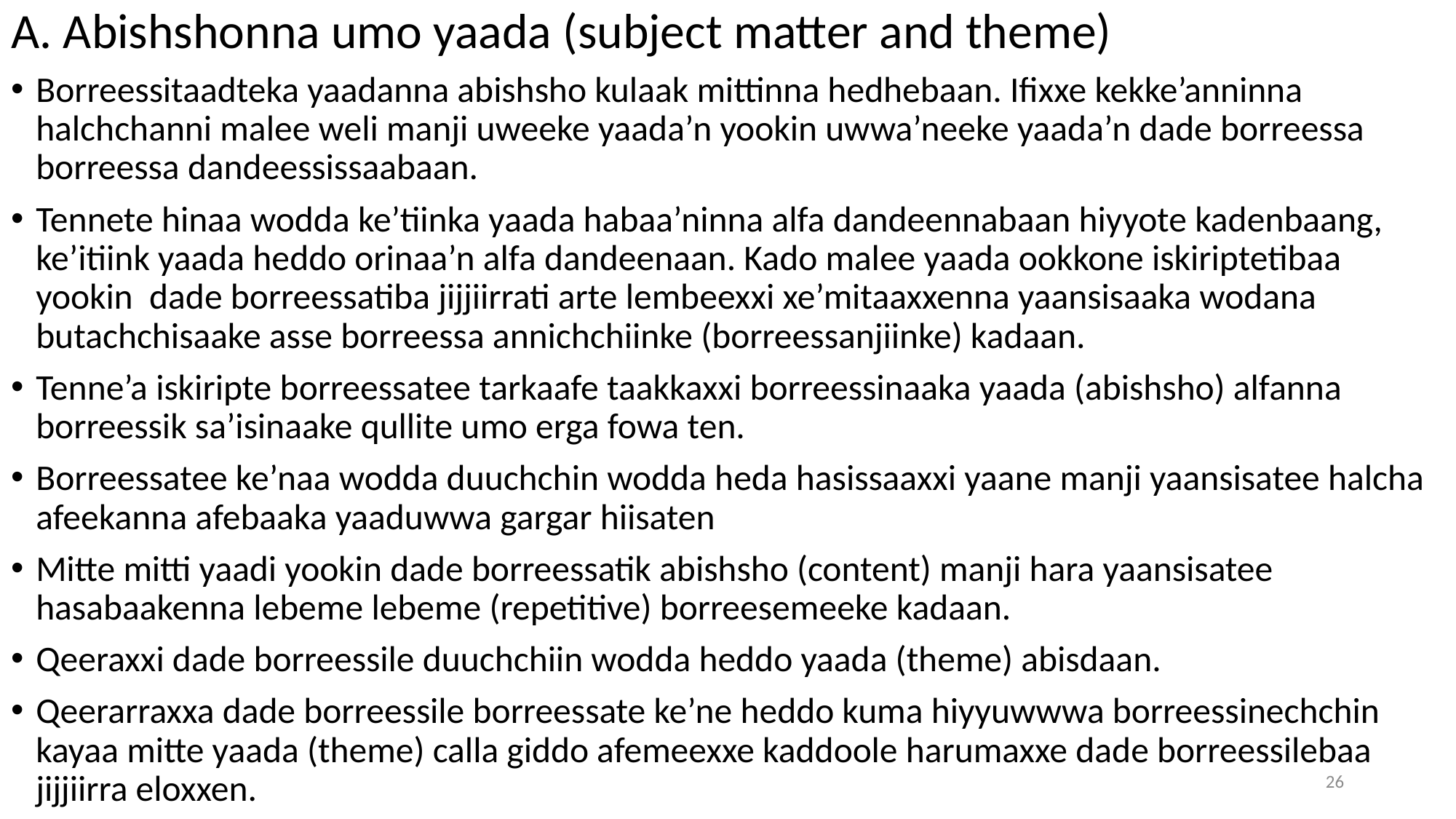

# A. Abishshonna umo yaada (subject matter and theme)
Borreessitaadteka yaadanna abishsho kulaak mittinna hedhebaan. Ifixxe kekke’anninna halchchanni malee weli manji uweeke yaada’n yookin uwwa’neeke yaada’n dade borreessa borreessa dandeessissaabaan.
Tennete hinaa wodda ke’tiinka yaada habaa’ninna alfa dandeennabaan hiyyote kadenbaang, ke’itiink yaada heddo orinaa’n alfa dandeenaan. Kado malee yaada ookkone iskiriptetibaa yookin  dade borreessatiba jijjiirrati arte lembeexxi xe’mitaaxxenna yaansisaaka wodana butachchisaake asse borreessa annichchiinke (borreessanjiinke) kadaan.
Tenne’a iskiripte borreessatee tarkaafe taakkaxxi borreessinaaka yaada (abishsho) alfanna borreessik sa’isinaake qullite umo erga fowa ten.
Borreessatee ke’naa wodda duuchchin wodda heda hasissaaxxi yaane manji yaansisatee halcha afeekanna afebaaka yaaduwwa gargar hiisaten
Mitte mitti yaadi yookin dade borreessatik abishsho (content) manji hara yaansisatee hasabaakenna lebeme lebeme (repetitive) borreesemeeke kadaan.
Qeeraxxi dade borreessile duuchchiin wodda heddo yaada (theme) abisdaan.
Qeerarraxxa dade borreessile borreessate ke’ne heddo kuma hiyyuwwwa borreessinechchin kayaa mitte yaada (theme) calla giddo afemeexxe kaddoole harumaxxe dade borreessilebaa jijjiirra eloxxen.

26